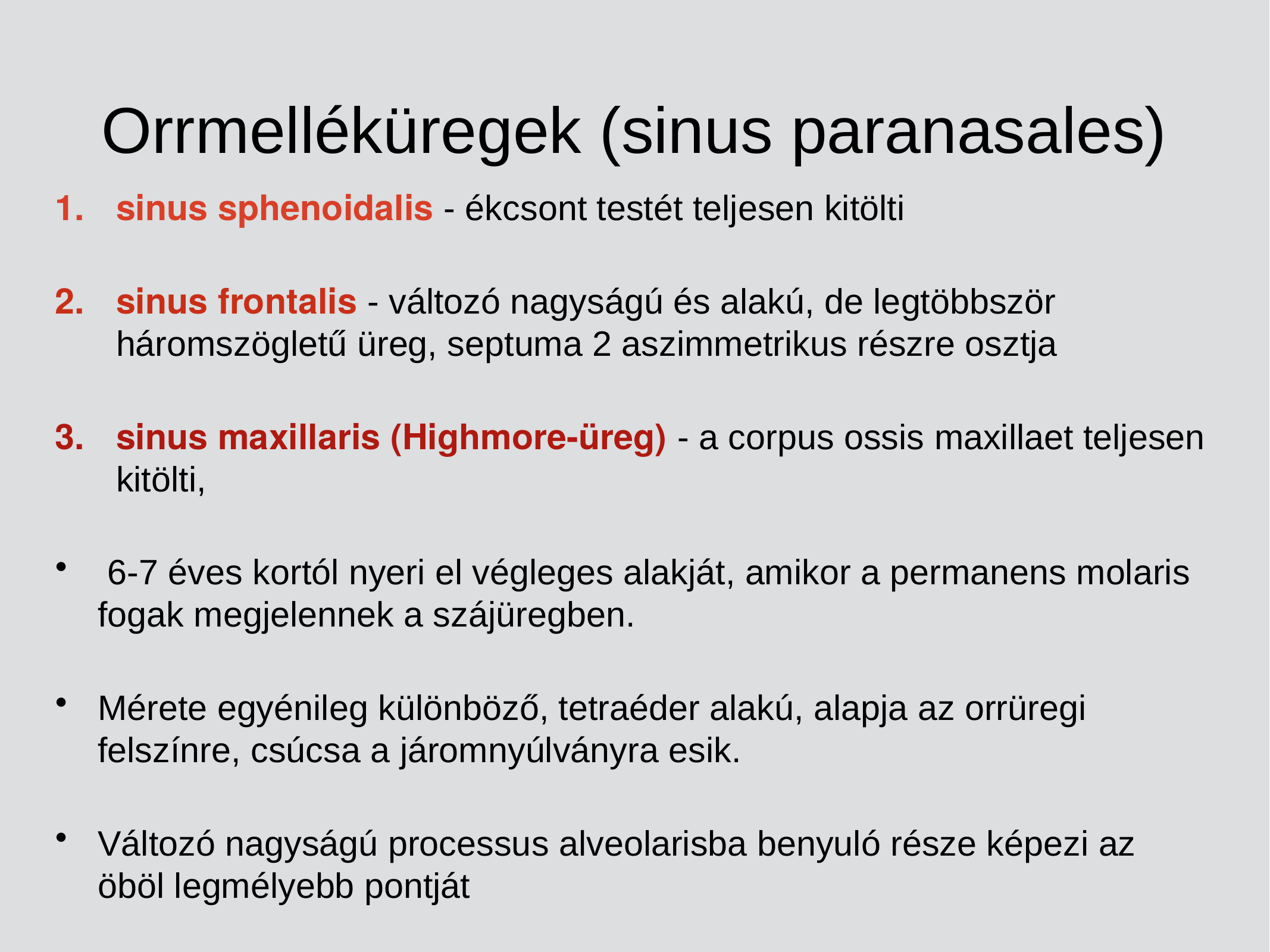

# Orrmelléküregek (sinus paranasales)
sinus sphenoidalis - ékcsont testét teljesen kitölti
sinus frontalis - változó nagyságú és alakú, de legtöbbször háromszögletű üreg, septuma 2 aszimmetrikus részre osztja
sinus maxillaris (Highmore-üreg) - a corpus ossis maxillaet teljesen kitölti,
 6-7 éves kortól nyeri el végleges alakját, amikor a permanens molaris fogak megjelennek a szájüregben.
Mérete egyénileg különböző, tetraéder alakú, alapja az orrüregi felszínre, csúcsa a járomnyúlványra esik.
Változó nagyságú processus alveolarisba benyuló része képezi az öböl legmélyebb pontját